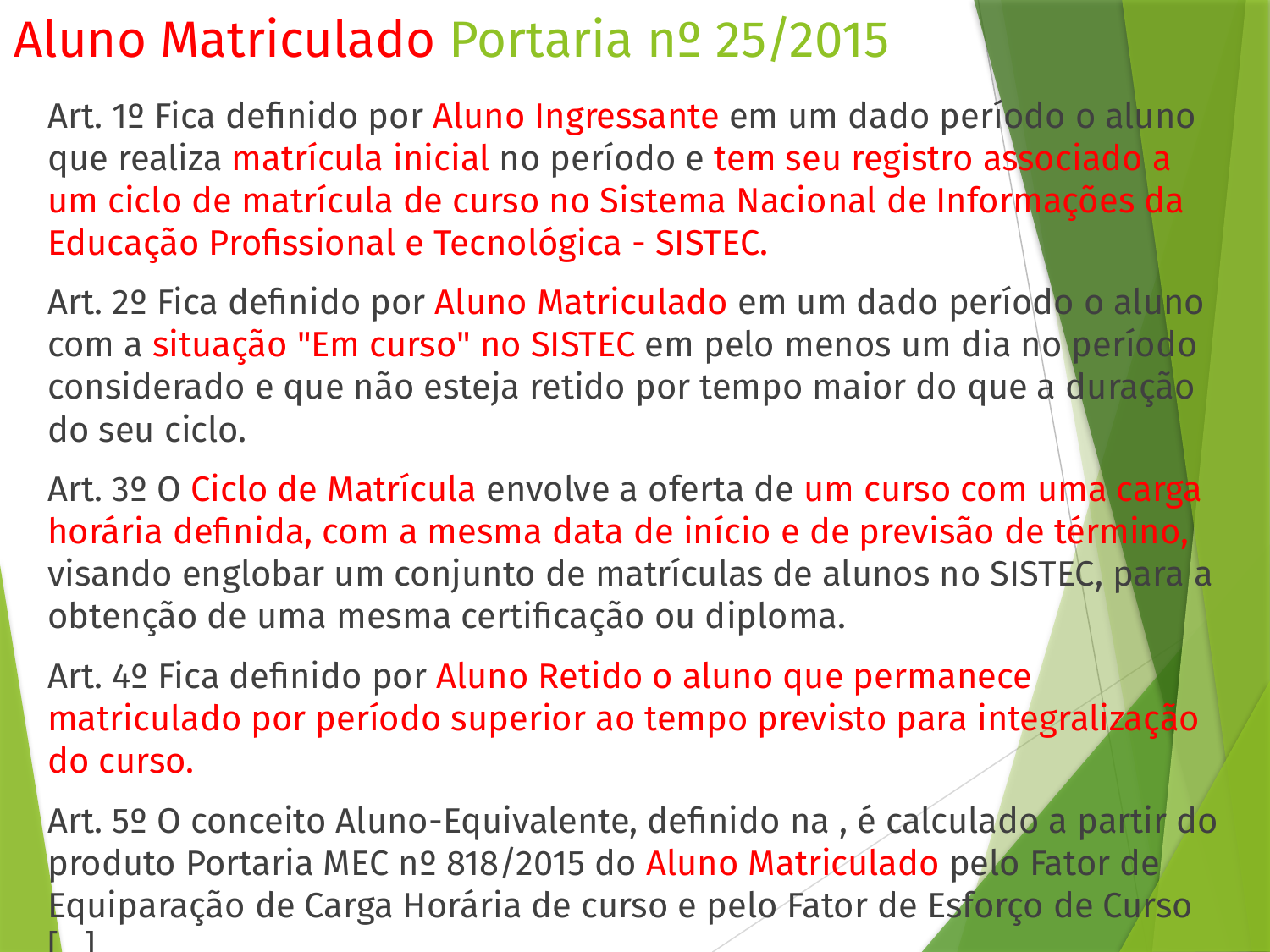

# Aluno Matriculado Portaria nº 25/2015
Art. 1º Fica definido por Aluno Ingressante em um dado período o aluno que realiza matrícula inicial no período e tem seu registro associado a um ciclo de matrícula de curso no Sistema Nacional de Informações da Educação Profissional e Tecnológica - SISTEC.
Art. 2º Fica definido por Aluno Matriculado em um dado período o aluno com a situação "Em curso" no SISTEC em pelo menos um dia no período considerado e que não esteja retido por tempo maior do que a duração do seu ciclo.
Art. 3º O Ciclo de Matrícula envolve a oferta de um curso com uma carga horária definida, com a mesma data de início e de previsão de término, visando englobar um conjunto de matrículas de alunos no SISTEC, para a obtenção de uma mesma certificação ou diploma.
Art. 4º Fica definido por Aluno Retido o aluno que permanece matriculado por período superior ao tempo previsto para integralização do curso.
Art. 5º O conceito Aluno-Equivalente, definido na , é calculado a partir do produto Portaria MEC nº 818/2015 do Aluno Matriculado pelo Fator de Equiparação de Carga Horária de curso e pelo Fator de Esforço de Curso [...]